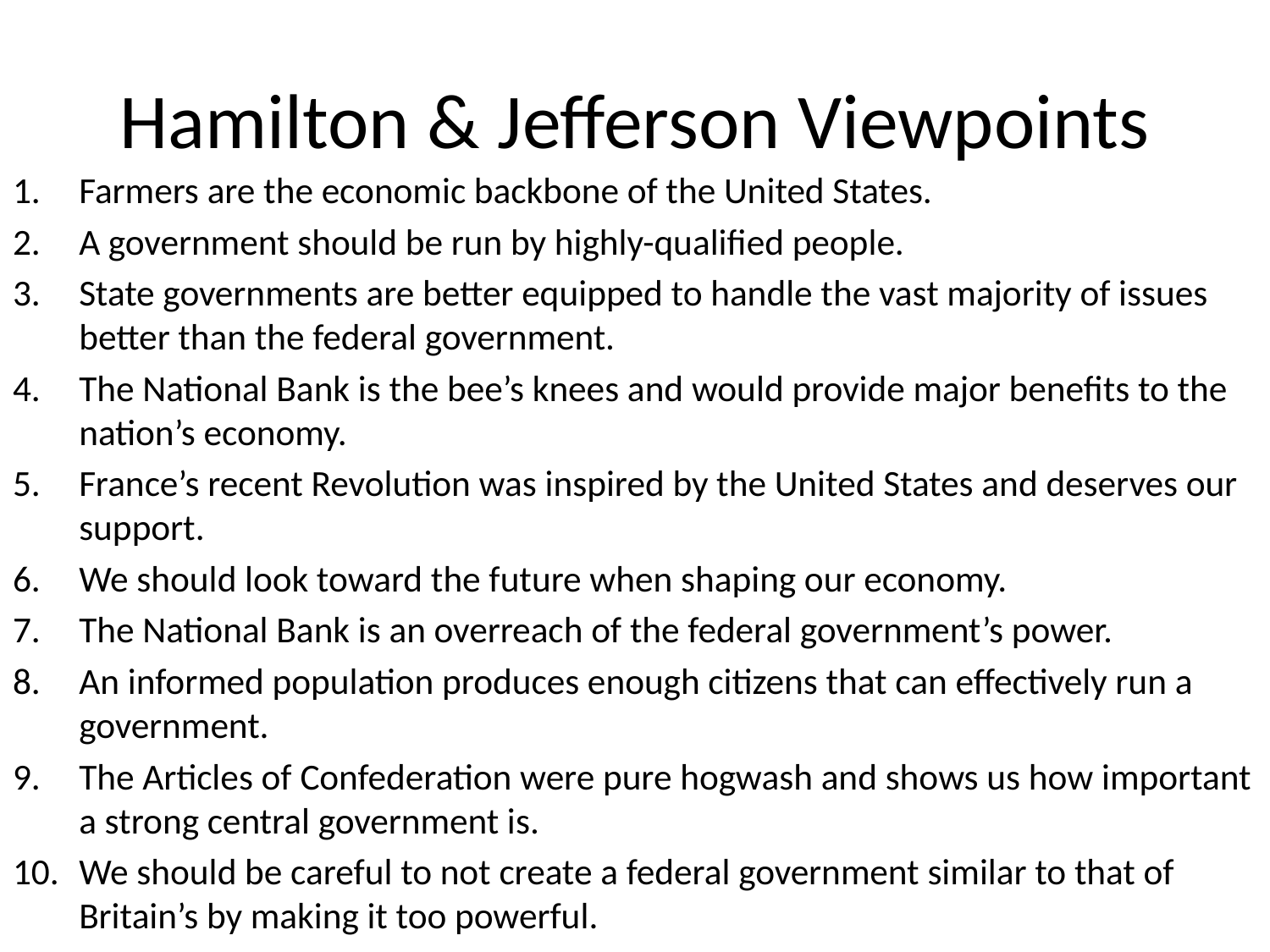

# Hamilton & Jefferson Viewpoints
Farmers are the economic backbone of the United States.
A government should be run by highly-qualified people.
State governments are better equipped to handle the vast majority of issues better than the federal government.
The National Bank is the bee’s knees and would provide major benefits to the nation’s economy.
France’s recent Revolution was inspired by the United States and deserves our support.
We should look toward the future when shaping our economy.
The National Bank is an overreach of the federal government’s power.
An informed population produces enough citizens that can effectively run a government.
The Articles of Confederation were pure hogwash and shows us how important a strong central government is.
We should be careful to not create a federal government similar to that of Britain’s by making it too powerful.